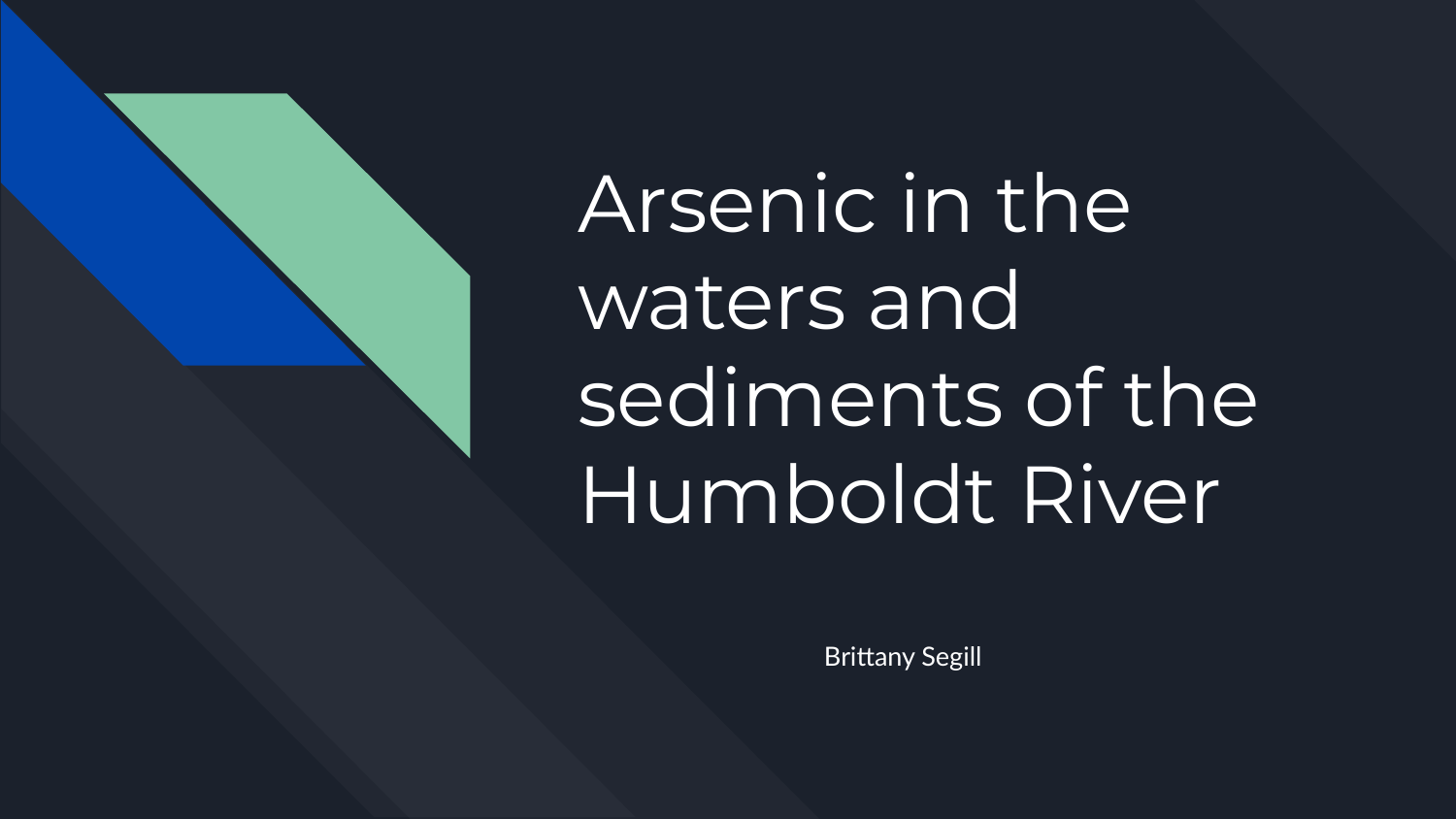

# Arsenic in the waters and sediments of the Humboldt River
Brittany Segill